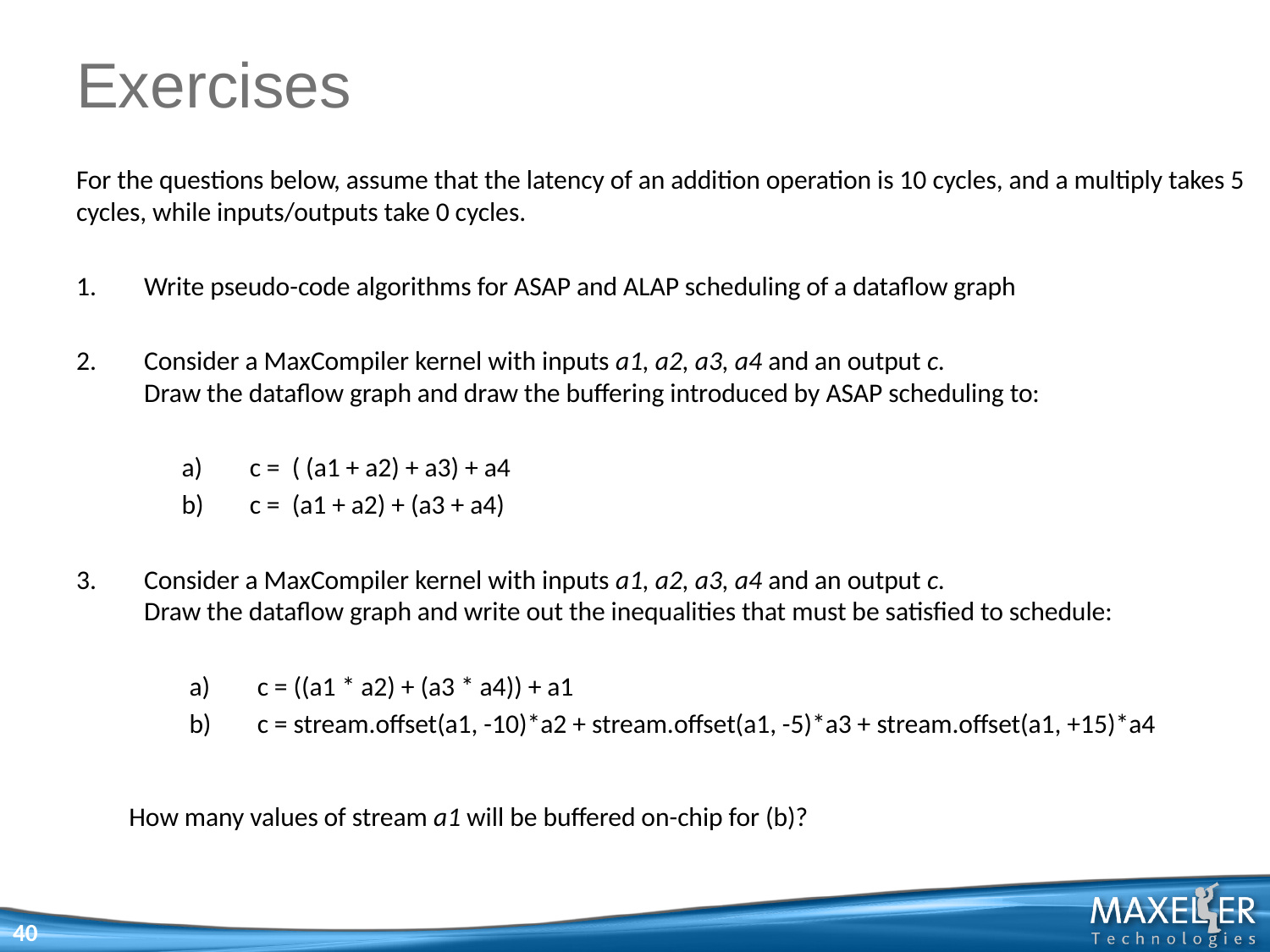

# Exercises
For the questions below, assume that the latency of an addition operation is 10 cycles, and a multiply takes 5 cycles, while inputs/outputs take 0 cycles.

Write pseudo-code algorithms for ASAP and ALAP scheduling of a dataflow graph

Consider a MaxCompiler kernel with inputs a1, a2, a3, a4 and an output c.
Draw the dataflow graph and draw the buffering introduced by ASAP scheduling to:

c =  ( (a1 + a2) + a3) + a4
c =  (a1 + a2) + (a3 + a4)

Consider a MaxCompiler kernel with inputs a1, a2, a3, a4 and an output c.
Draw the dataflow graph and write out the inequalities that must be satisfied to schedule:

c = ((a1 * a2) + (a3 * a4)) + a1
c = stream.offset(a1, -10)*a2 + stream.offset(a1, -5)*a3 + stream.offset(a1, +15)*a4

How many values of stream a1 will be buffered on-chip for (b)?

40